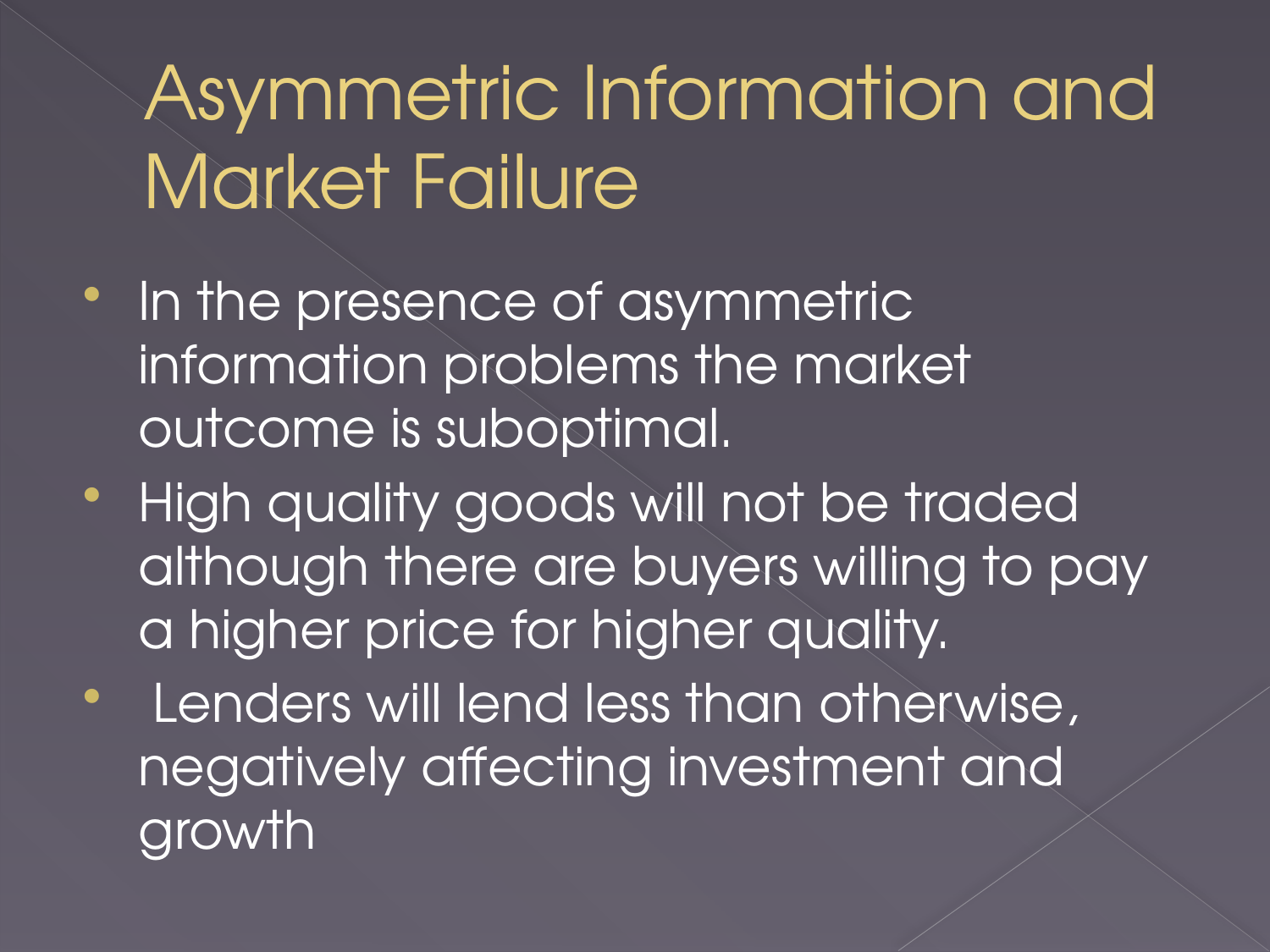

# Asymmetric Information and Market Failure
In the presence of asymmetric information problems the market outcome is suboptimal.
High quality goods will not be traded although there are buyers willing to pay a higher price for higher quality.
 Lenders will lend less than otherwise, negatively affecting investment and growth